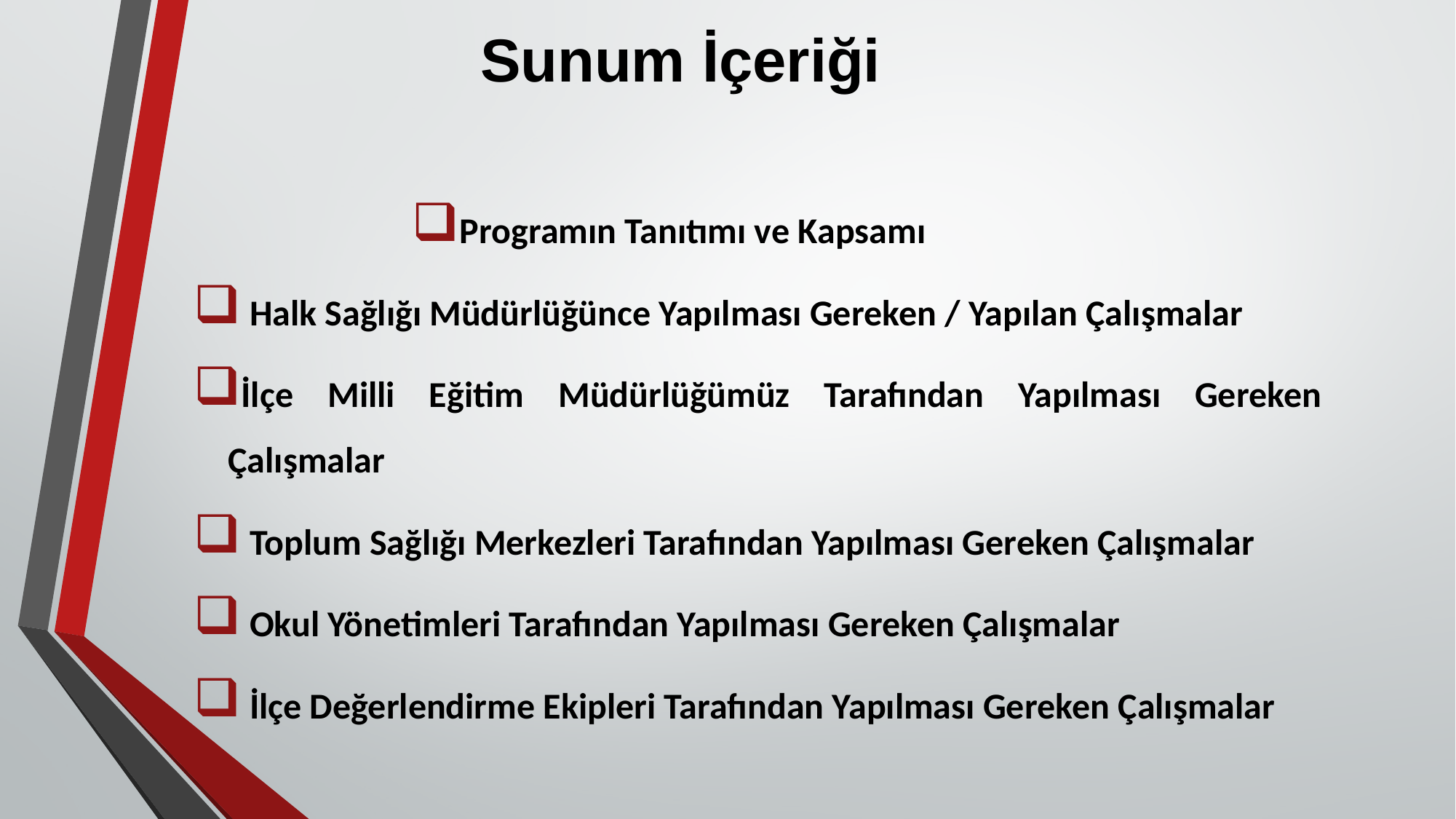

# Sunum İçeriği
Programın Tanıtımı ve Kapsamı
 Halk Sağlığı Müdürlüğünce Yapılması Gereken / Yapılan Çalışmalar
İlçe Milli Eğitim Müdürlüğümüz Tarafından Yapılması Gereken Çalışmalar
 Toplum Sağlığı Merkezleri Tarafından Yapılması Gereken Çalışmalar
 Okul Yönetimleri Tarafından Yapılması Gereken Çalışmalar
 İlçe Değerlendirme Ekipleri Tarafından Yapılması Gereken Çalışmalar